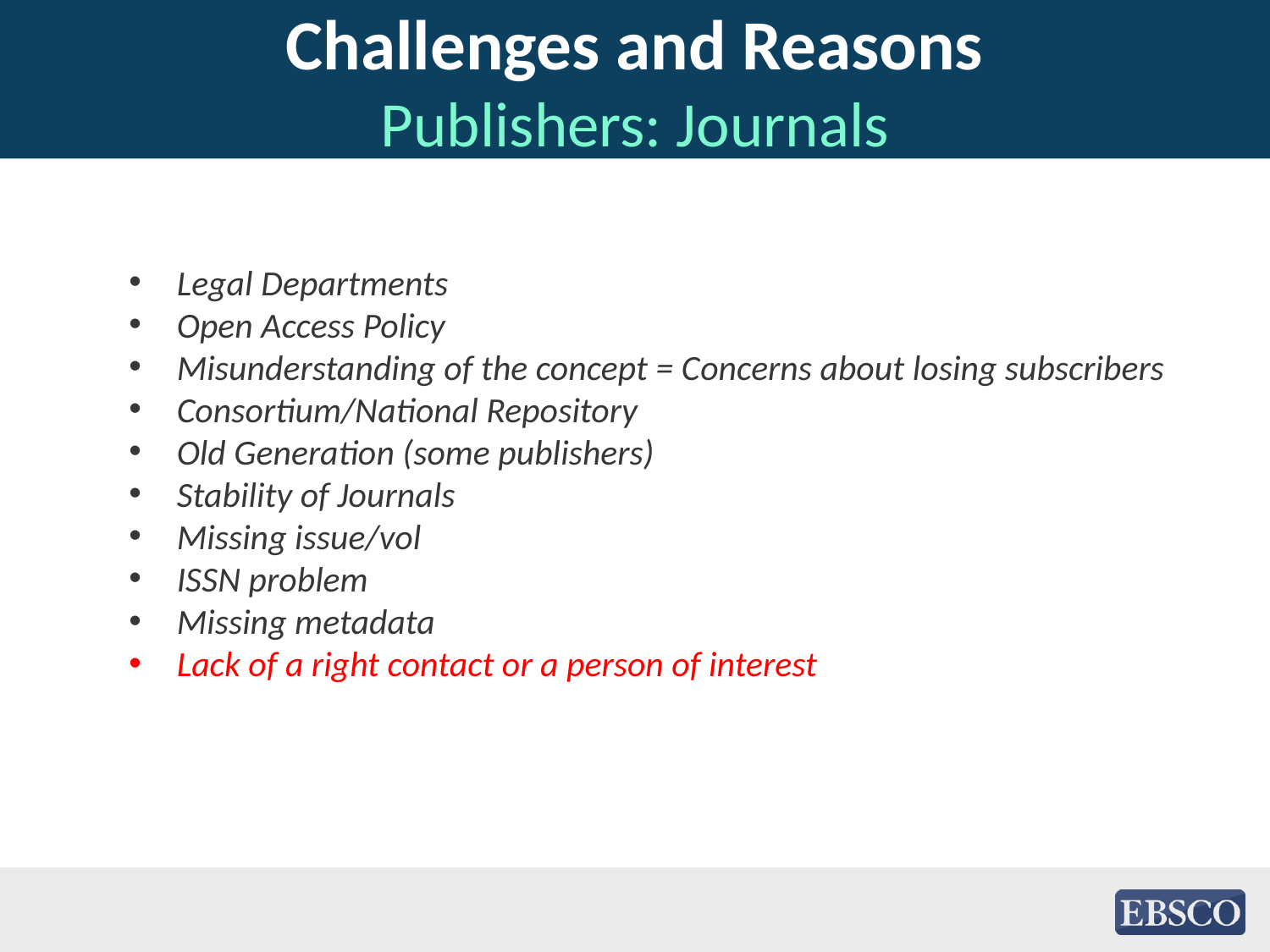

# Challenges and Reasons Publishers: Journals
Legal Departments
Open Access Policy
Misunderstanding of the concept = Concerns about losing subscribers
Consortium/National Repository
Old Generation (some publishers)
Stability of Journals
Missing issue/vol
ISSN problem
Missing metadata
Lack of a right contact or a person of interest